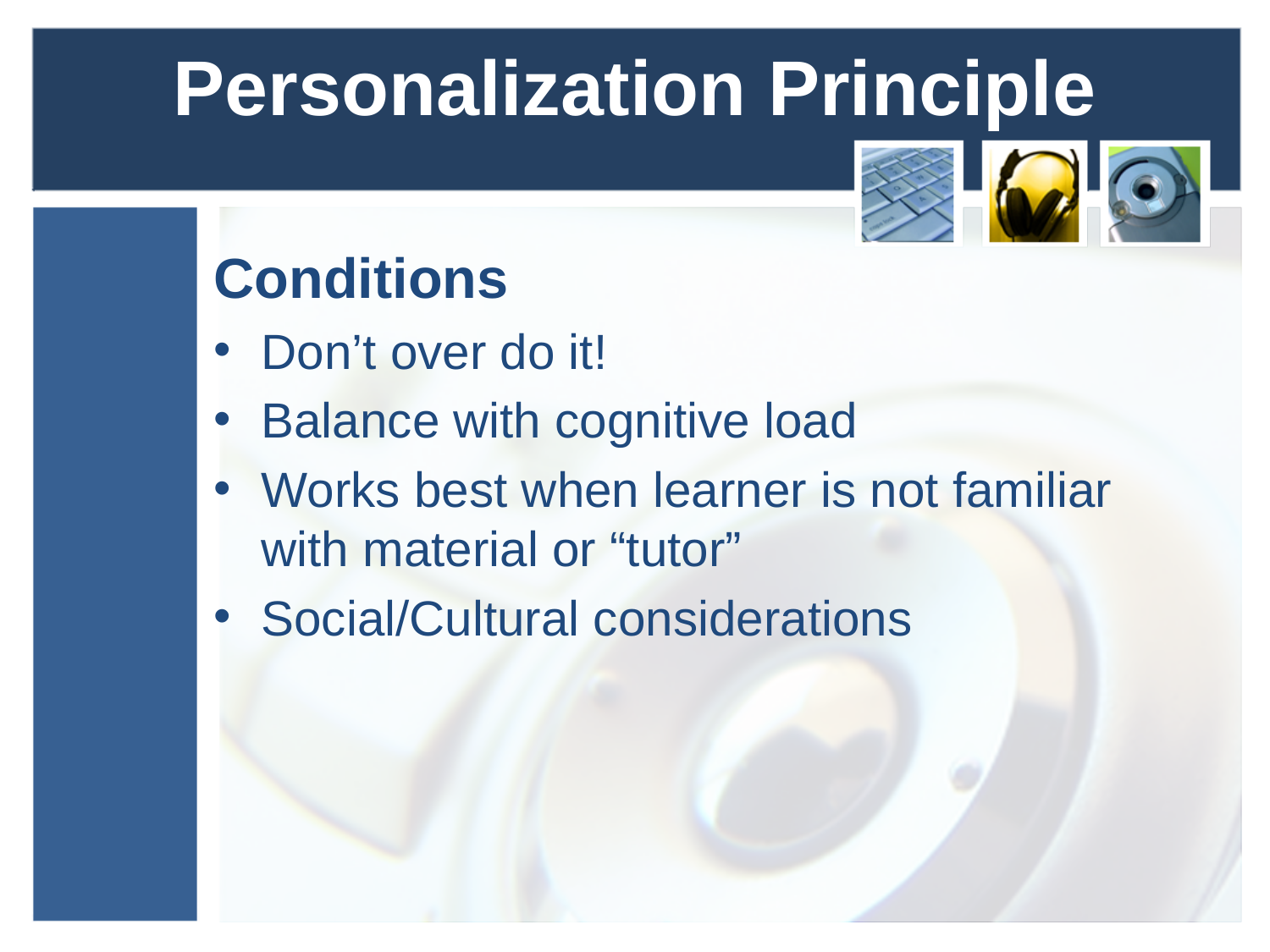

# Personalization Principle
Conditions
Don’t over do it!
Balance with cognitive load
Works best when learner is not familiar with material or “tutor”
Social/Cultural considerations